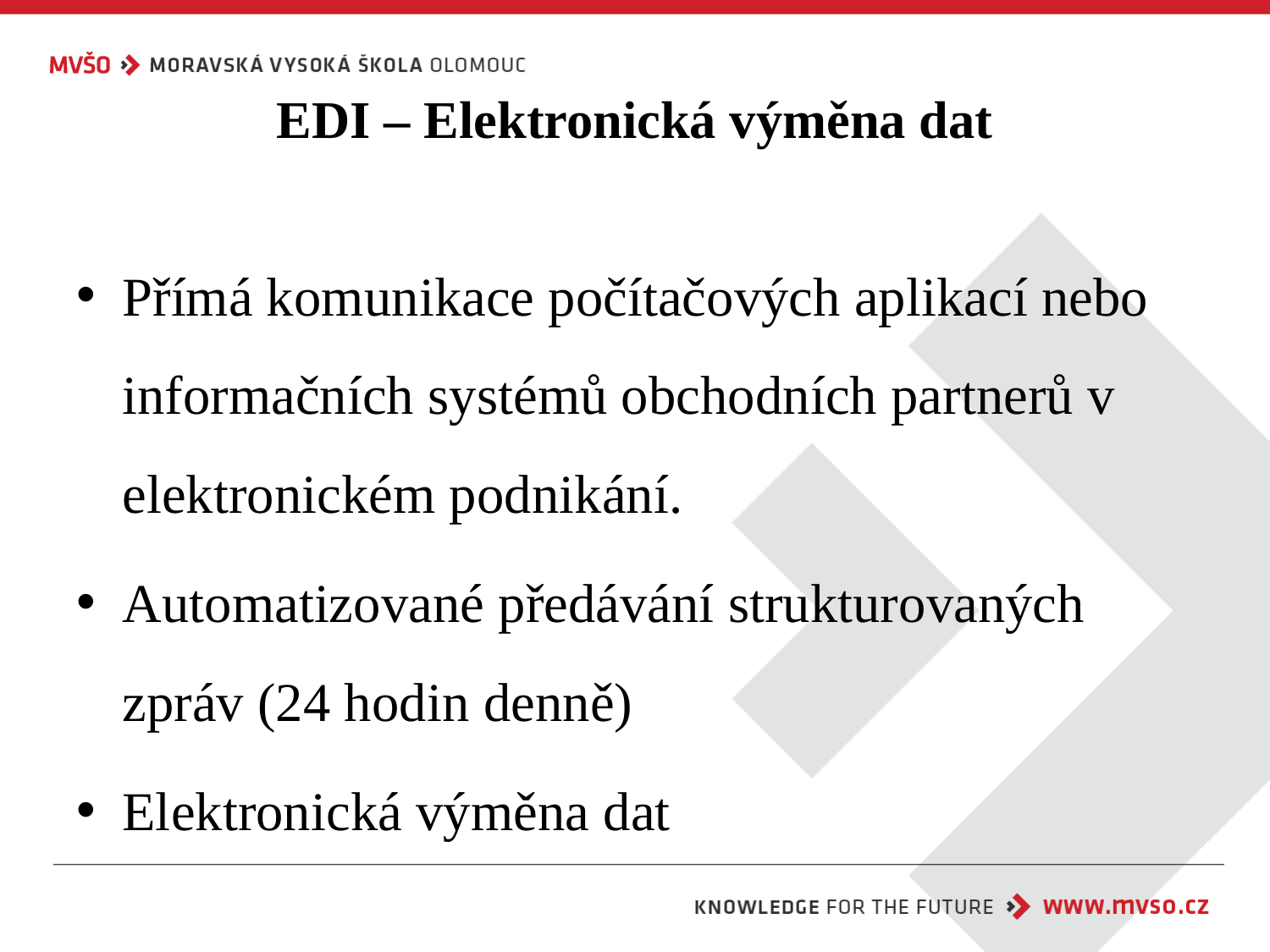

# EDI – Elektronická výměna dat
Přímá komunikace počítačových aplikací nebo informačních systémů obchodních partnerů v elektronickém podnikání.
Automatizované předávání strukturovaných zpráv (24 hodin denně)
Elektronická výměna dat